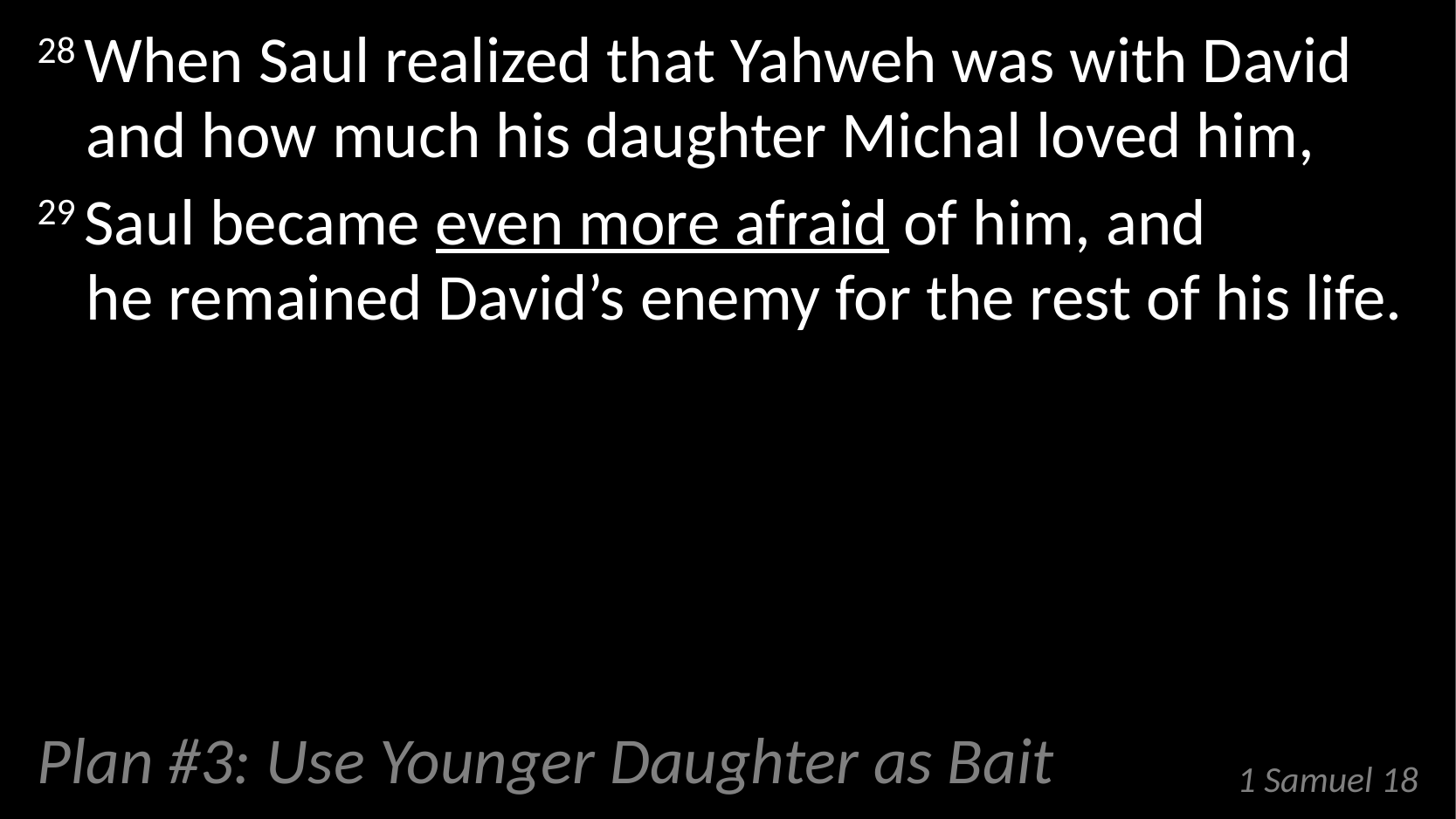

28 When Saul realized that Yahweh was with David and how much his daughter Michal loved him,
29 Saul became even more afraid of him, and
he remained David’s enemy for the rest of his life.
Plan #3: Use Younger Daughter as Bait
# 1 Samuel 18